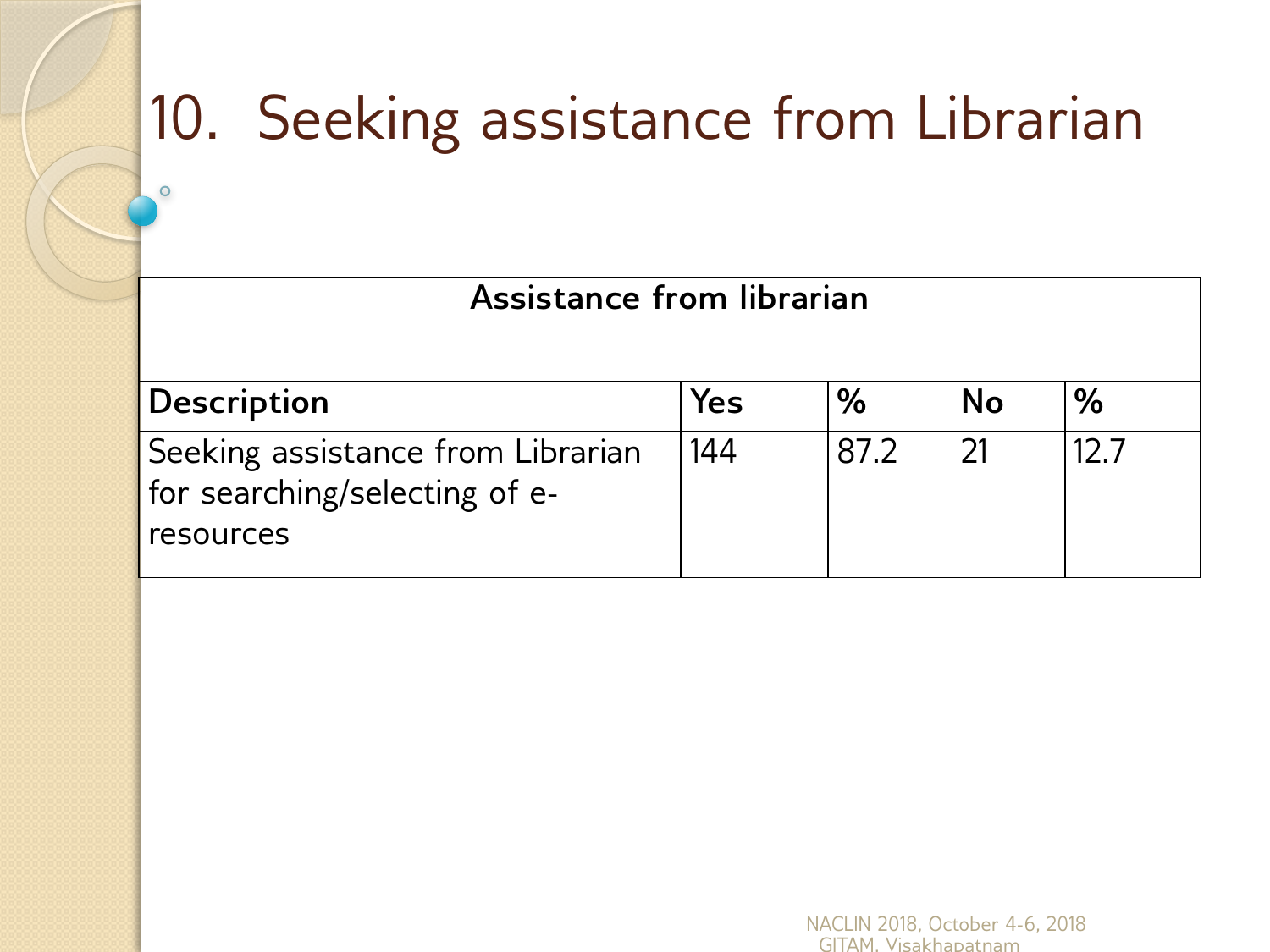

# 10.  Seeking assistance from Librarian
| Assistance from librarian |  |  |  |  |
| --- | --- | --- | --- | --- |
| Description | Yes | % | No | % |
| Seeking assistance from Librarian for searching/selecting of e-resources | 144 | 87.2 | 21 | 12.7 |

NACLIN 2018, October 4-6, 2018                 GITAM, Visakhapatnam